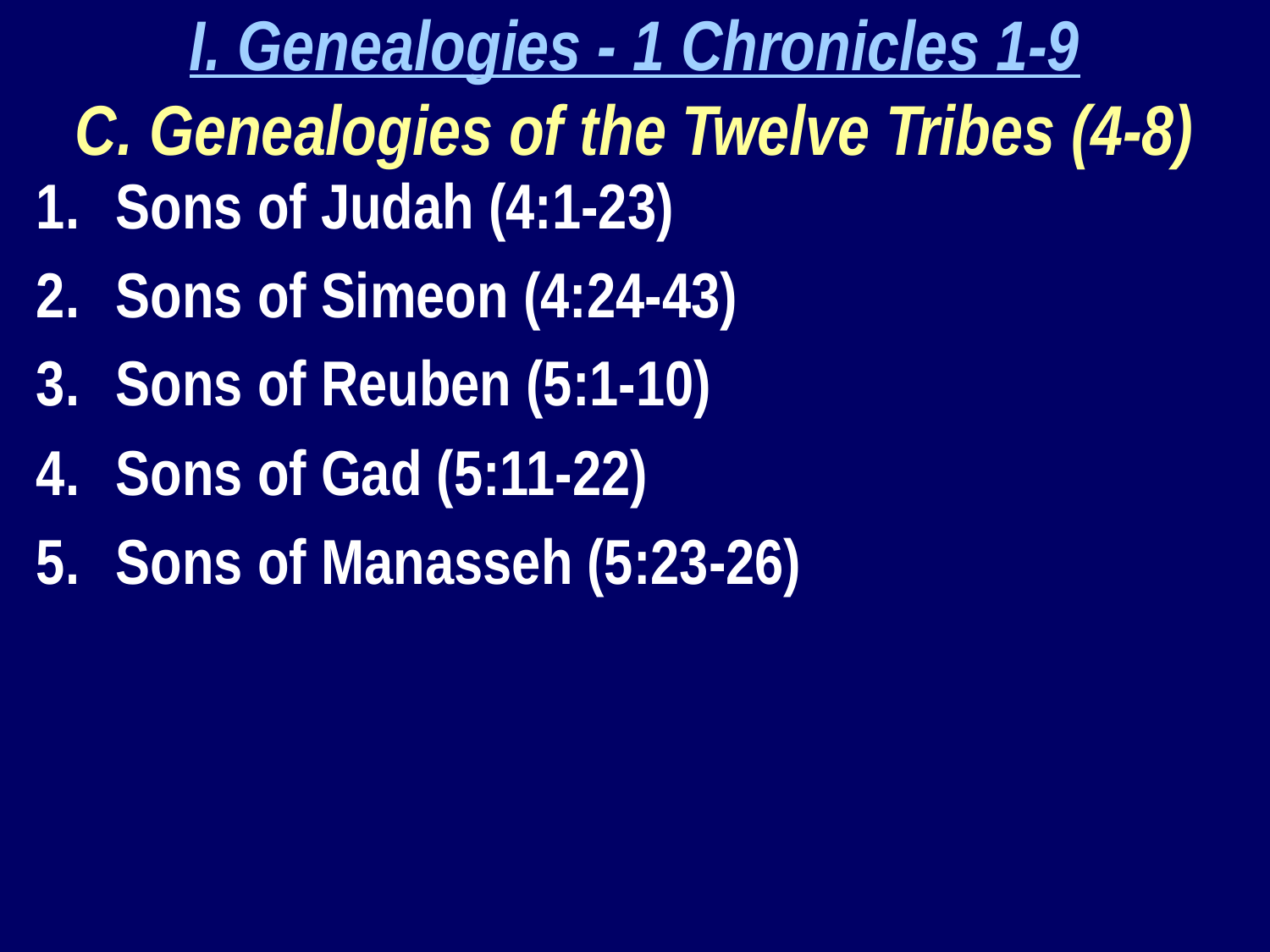

I. Genealogies - 1 Chronicles 1-9
C. Genealogies of the Twelve Tribes (4-8)
Sons of Judah (4:1-23)
Sons of Simeon (4:24-43)
Sons of Reuben (5:1-10)
Sons of Gad (5:11-22)
Sons of Manasseh (5:23-26)